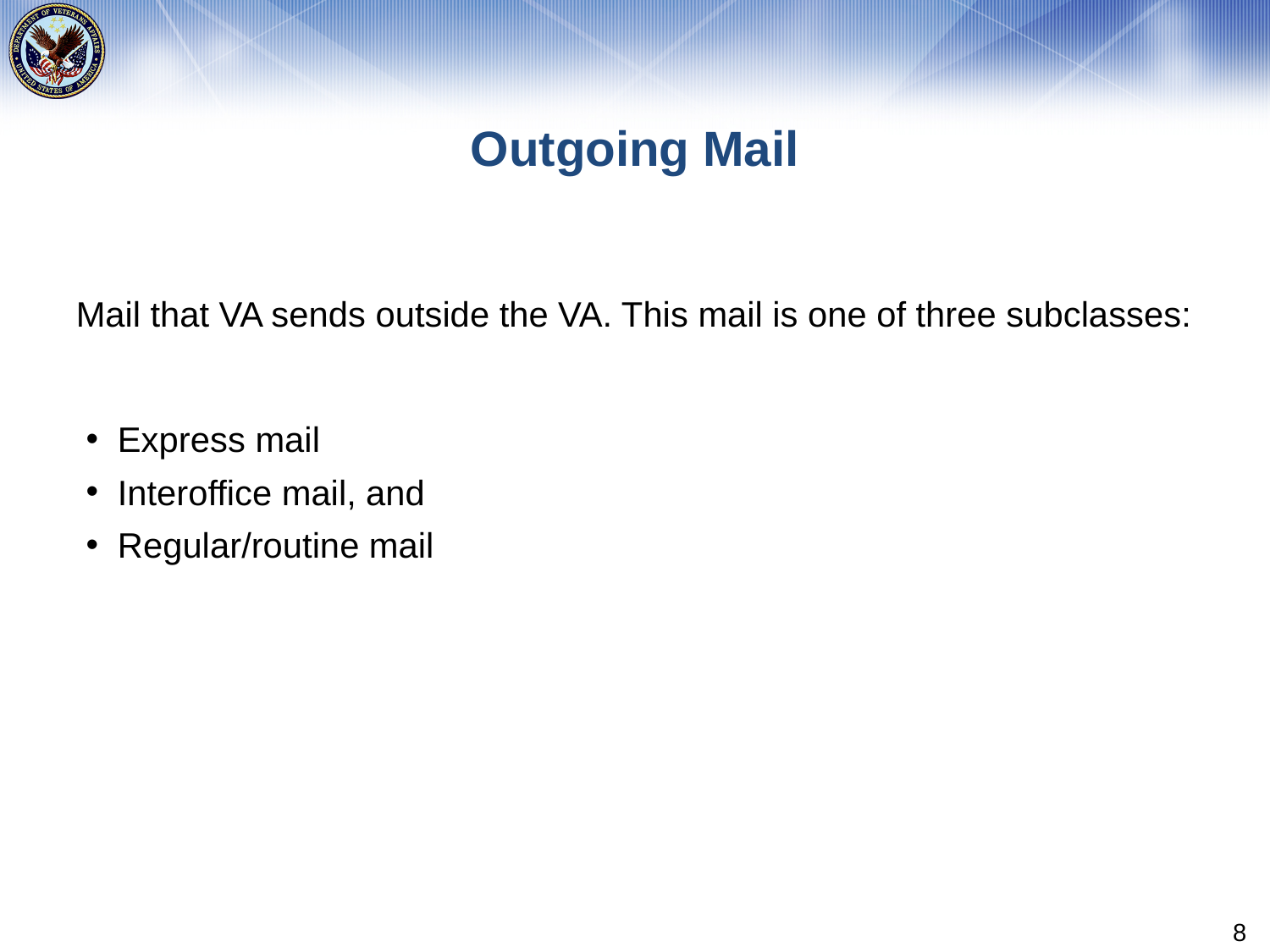

# Outgoing Mail
Mail that VA sends outside the VA. This mail is one of three subclasses:
Express mail
Interoffice mail, and
Regular/routine mail
8